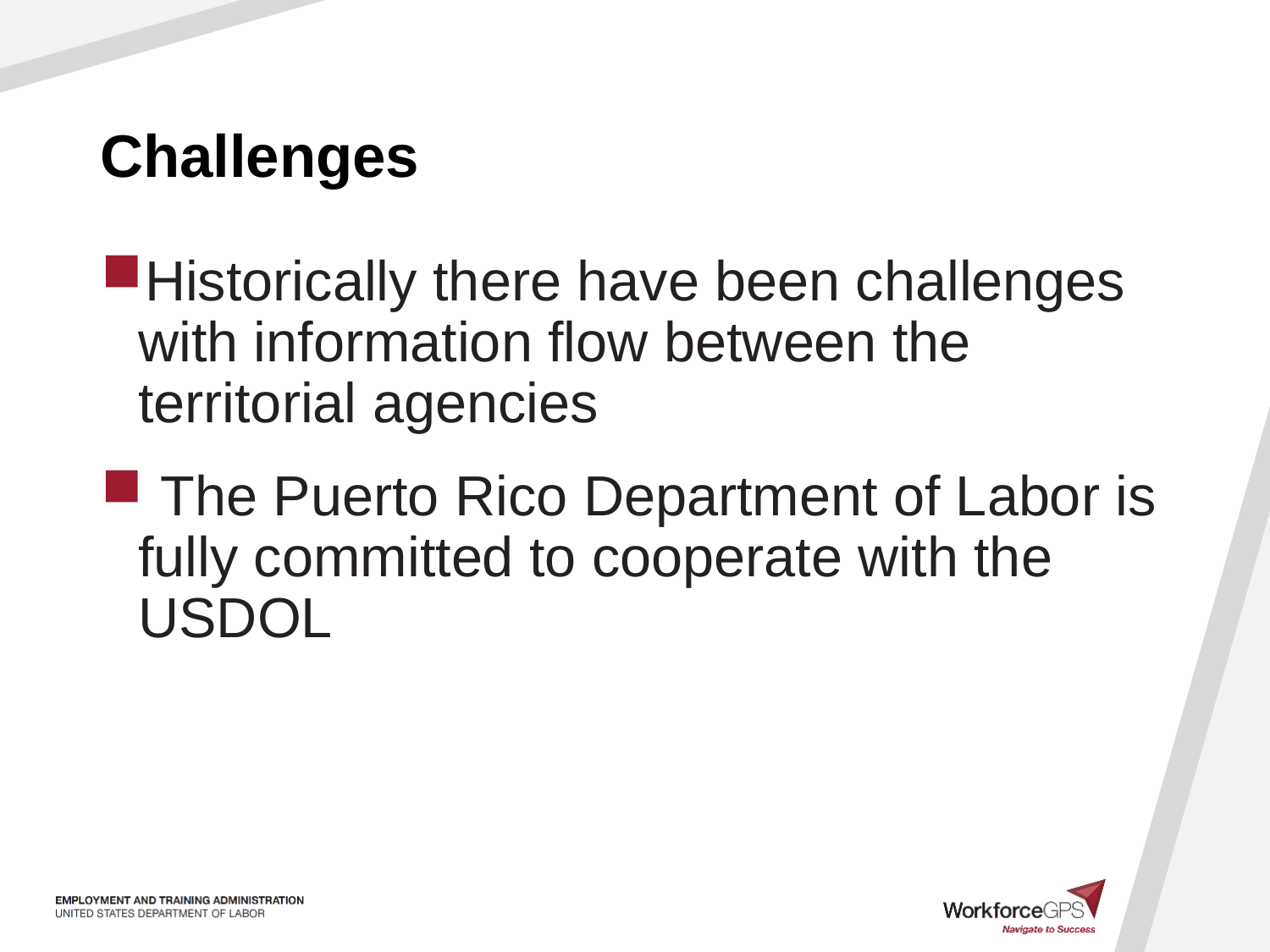

# Challenges
Historically there have been challenges with information flow between the territorial agencies
 The Puerto Rico Department of Labor is fully committed to cooperate with the USDOL